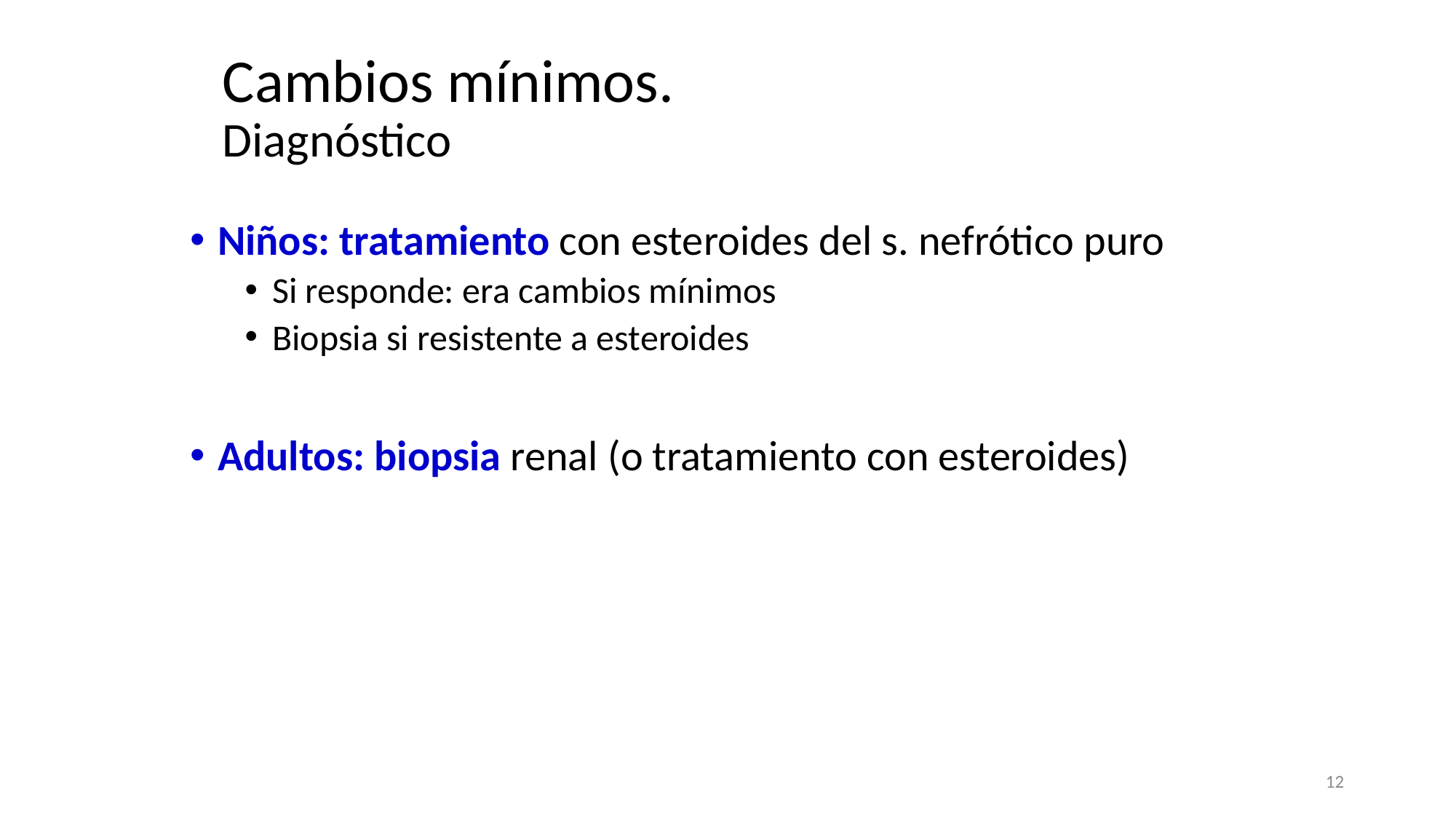

# Cambios mínimos. Diagnóstico
Niños: tratamiento con esteroides del s. nefrótico puro
Si responde: era cambios mínimos
Biopsia si resistente a esteroides

Adultos: biopsia renal (o tratamiento con esteroides)
12